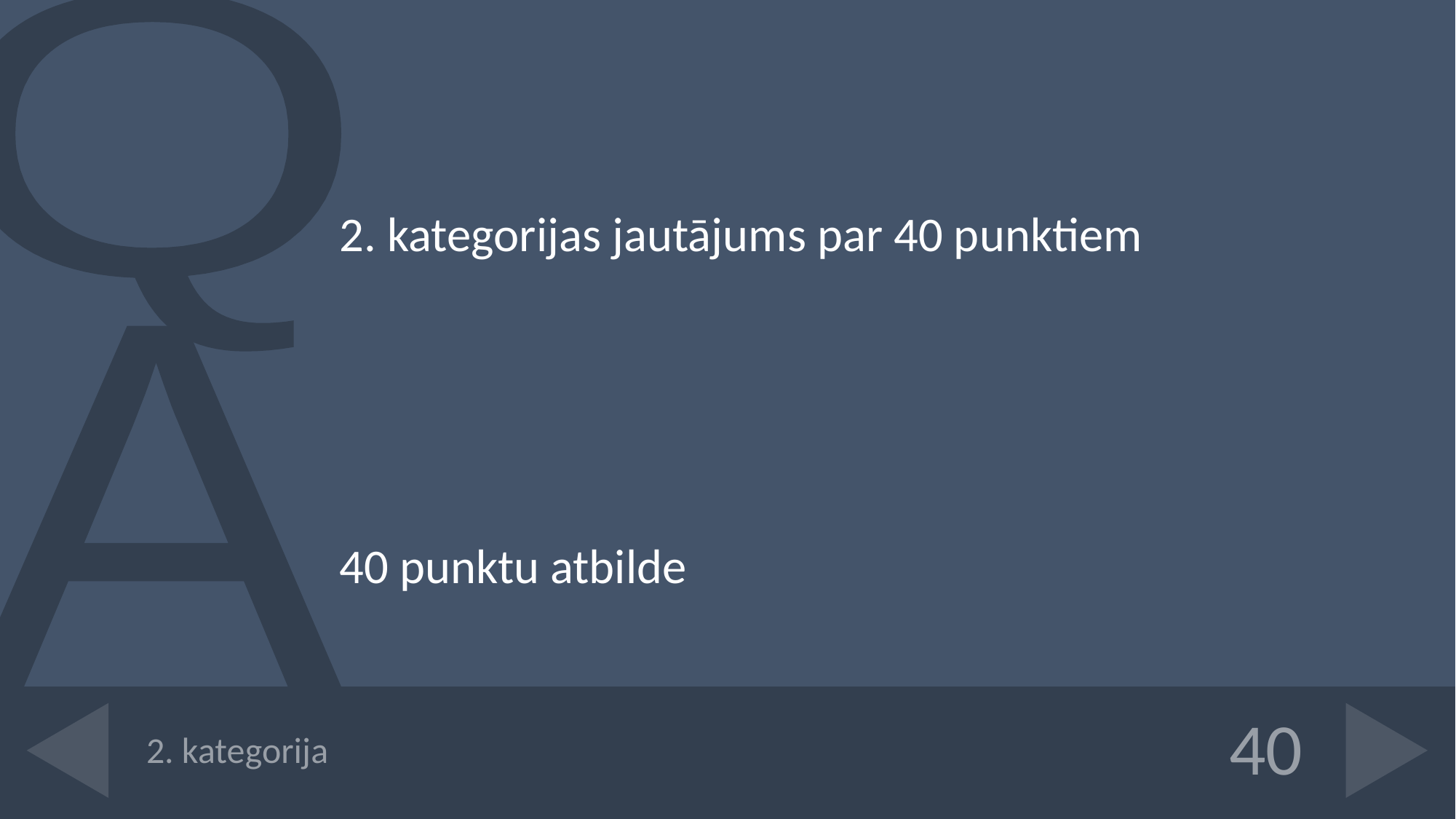

2. kategorijas jautājums par 40 punktiem
40 punktu atbilde
# 2. kategorija
40